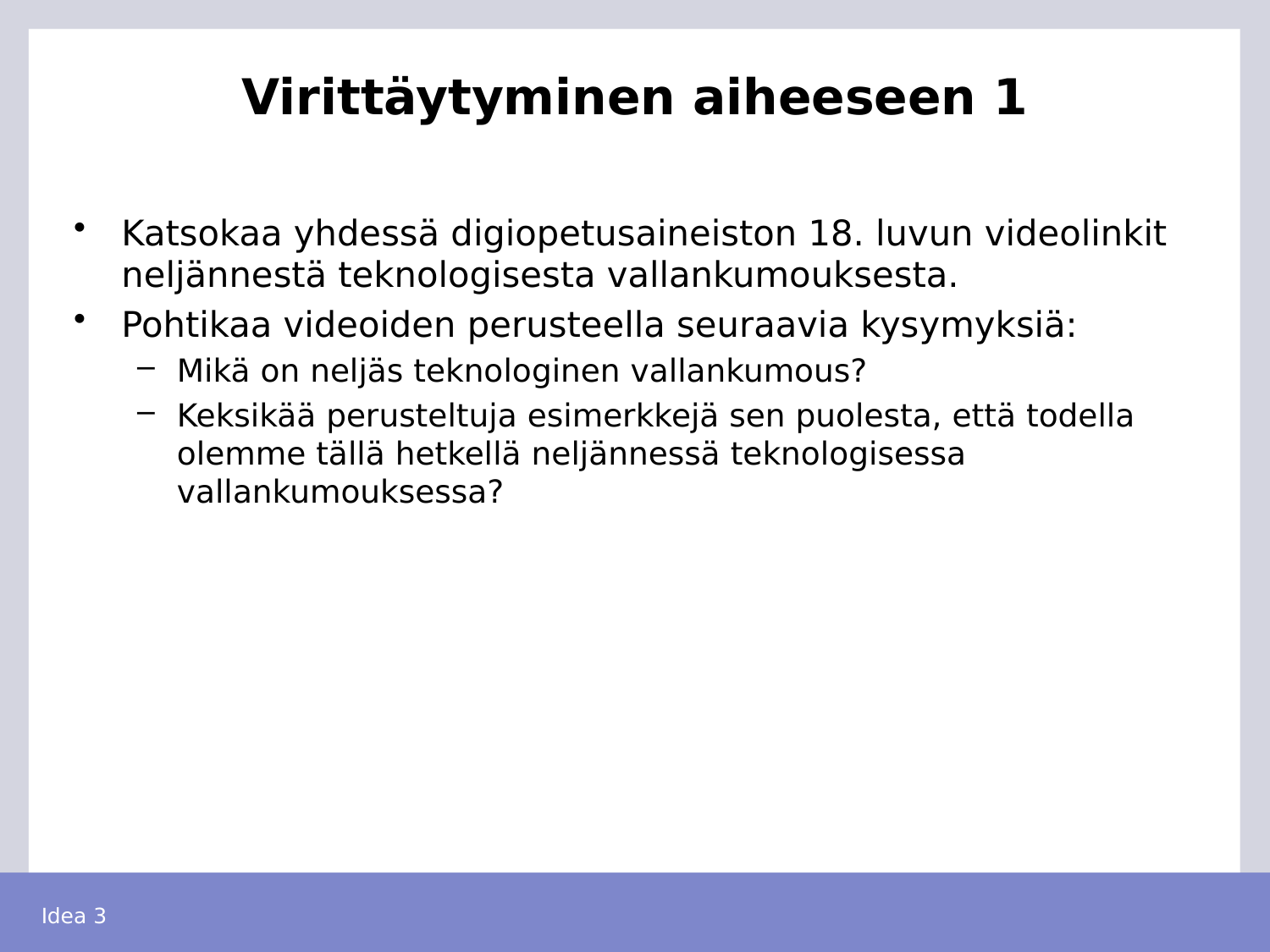

# Virittäytyminen aiheeseen 1
Katsokaa yhdessä digiopetusaineiston 18. luvun videolinkit neljännestä teknologisesta vallankumouksesta.
Pohtikaa videoiden perusteella seuraavia kysymyksiä:
Mikä on neljäs teknologinen vallankumous?
Keksikää perusteltuja esimerkkejä sen puolesta, että todella olemme tällä hetkellä neljännessä teknologisessa vallankumouksessa?